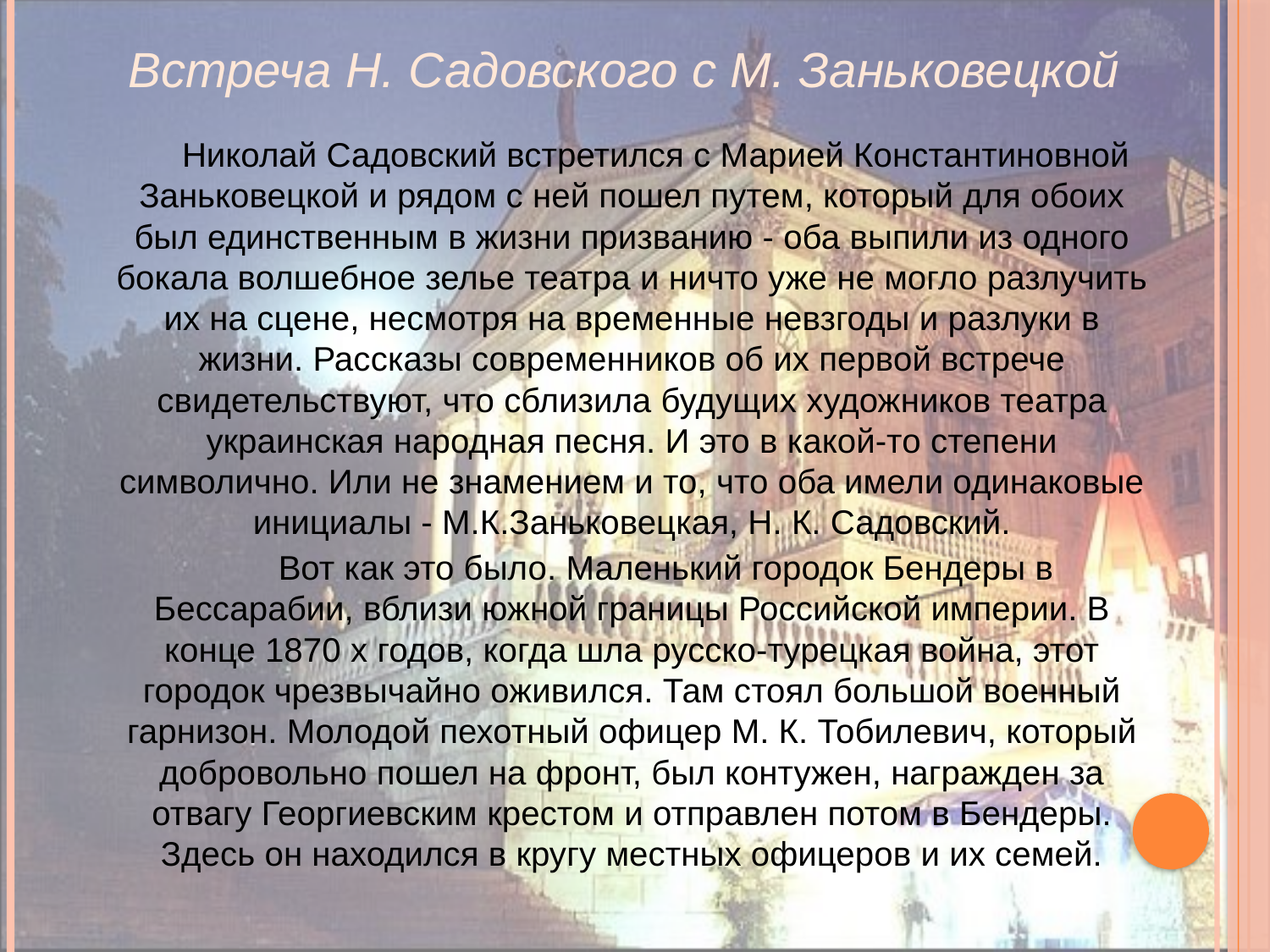

Встреча Н. Садовского с М. Заньковецкой
	     Николай Садовский встретился с Марией Константиновной Заньковецкой и рядом с ней пошел путем, который для обоих был единственным в жизни призванию - оба выпили из одного бокала волшебное зелье театра и ничто уже не могло разлучить их на сцене, несмотря на временные невзгоды и разлуки в жизни. Рассказы современников об их первой встрече свидетельствуют, что сблизила будущих художников театра украинская народная песня. И это в какой-то степени символично. Или не знамением и то, что оба имели одинаковые инициалы - М.К.Заньковецкая, Н. К. Садовский.
           Вот как это было. Маленький городок Бендеры в Бессарабии, вблизи южной границы Российской империи. В конце 1870 х годов, когда шла русско-турецкая война, этот городок чрезвычайно оживился. Там стоял большой военный гарнизон. Молодой пехотный офицер М. К. Тобилевич, который добровольно пошел на фронт, был контужен, награжден за отвагу Георгиевским крестом и отправлен потом в Бендеры. Здесь он находился в кругу местных офицеров и их семей.